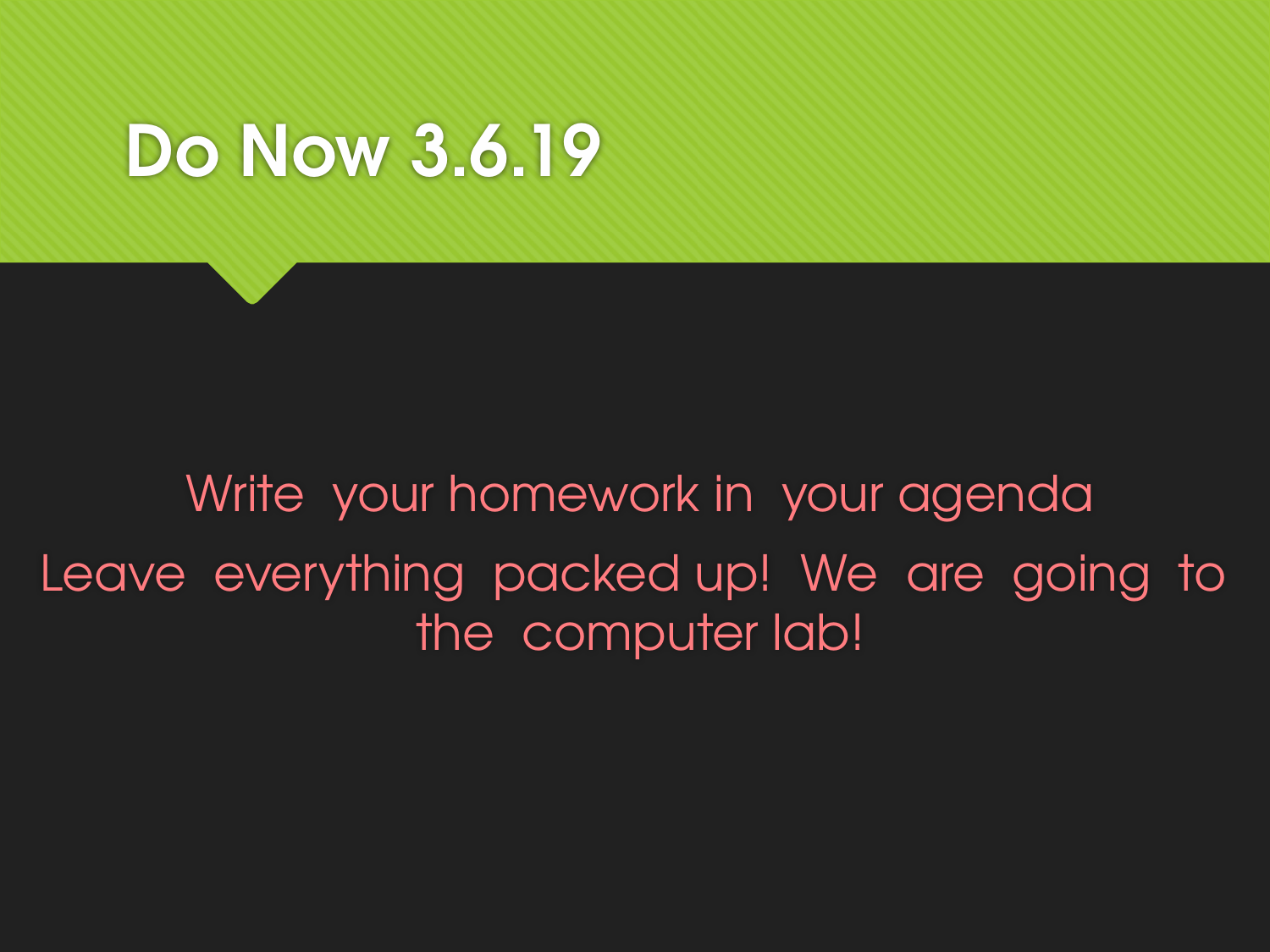

# Do Now 3.6.19
Write  your homework in  your agenda
Leave  everything  packed up!  We  are  going  to  the  computer lab!